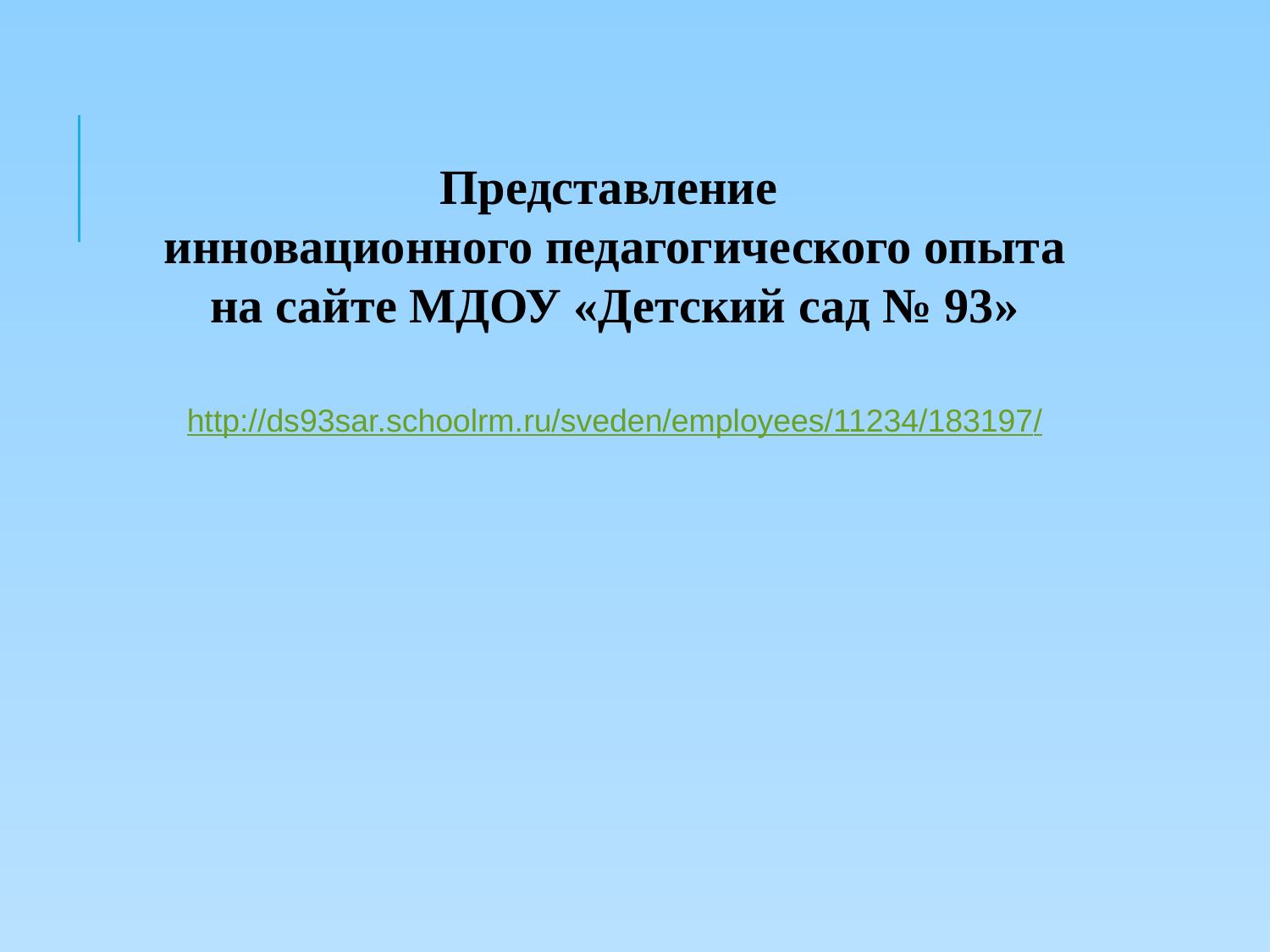

Представление
инновационного педагогического опыта
на сайте МДОУ «Детский сад № 93»
http://ds93sar.schoolrm.ru/sveden/employees/11234/183197/

#